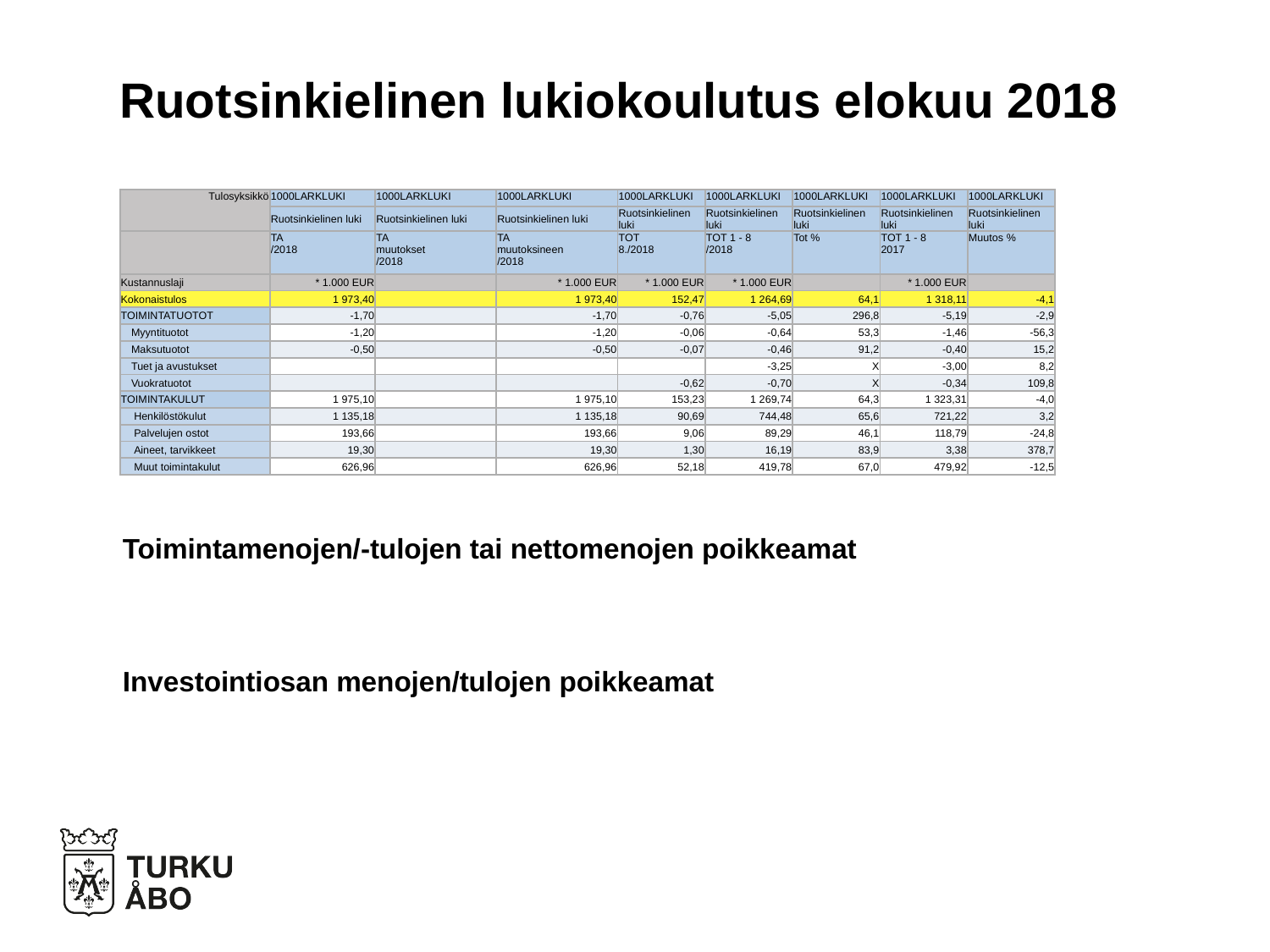

# Ruotsinkielinen lukiokoulutus elokuu 2018
| Tulosyksikkö | 1000LARKLUKI | 1000LARKLUKI | 1000LARKLUKI | 1000LARKLUKI | 1000LARKLUKI | 1000LARKLUKI | 1000LARKLUKI | 1000LARKLUKI |
| --- | --- | --- | --- | --- | --- | --- | --- | --- |
|  | Ruotsinkielinen luki | Ruotsinkielinen luki | Ruotsinkielinen luki | Ruotsinkielinen luki | Ruotsinkielinen luki | Ruotsinkielinen luki | Ruotsinkielinen luki | Ruotsinkielinen luki |
|  | TA /2018 | TA muutokset /2018 | TA muutoksineen /2018 | TOT 8./2018 | TOT 1 - 8 /2018 | Tot % | TOT 1 - 8 2017 | Muutos % |
| Kustannuslaji | \* 1.000 EUR |  | \* 1.000 EUR | \* 1.000 EUR | \* 1.000 EUR |  | \* 1.000 EUR |  |
| Kokonaistulos | 1 973,40 |  | 1 973,40 | 152,47 | 1 264,69 | 64,1 | 1 318,11 | -4,1 |
| TOIMINTATUOTOT | -1,70 |  | -1,70 | -0,76 | -5,05 | 296,8 | -5,19 | -2,9 |
| Myyntituotot | -1,20 |  | -1,20 | -0,06 | -0,64 | 53,3 | -1,46 | -56,3 |
| Maksutuotot | -0,50 |  | -0,50 | -0,07 | -0,46 | 91,2 | -0,40 | 15,2 |
| Tuet ja avustukset |  |  |  |  | -3,25 | X | -3,00 | 8,2 |
| Vuokratuotot |  |  |  | -0,62 | -0,70 | X | -0,34 | 109,8 |
| TOIMINTAKULUT | 1 975,10 |  | 1 975,10 | 153,23 | 1 269,74 | 64,3 | 1 323,31 | -4,0 |
| Henkilöstökulut | 1 135,18 |  | 1 135,18 | 90,69 | 744,48 | 65,6 | 721,22 | 3,2 |
| Palvelujen ostot | 193,66 |  | 193,66 | 9,06 | 89,29 | 46,1 | 118,79 | -24,8 |
| Aineet, tarvikkeet | 19,30 |  | 19,30 | 1,30 | 16,19 | 83,9 | 3,38 | 378,7 |
| Muut toimintakulut | 626,96 |  | 626,96 | 52,18 | 419,78 | 67,0 | 479,92 | -12,5 |

Toimintamenojen/-tulojen tai nettomenojen poikkeamat

Investointiosan menojen/tulojen poikkeamat